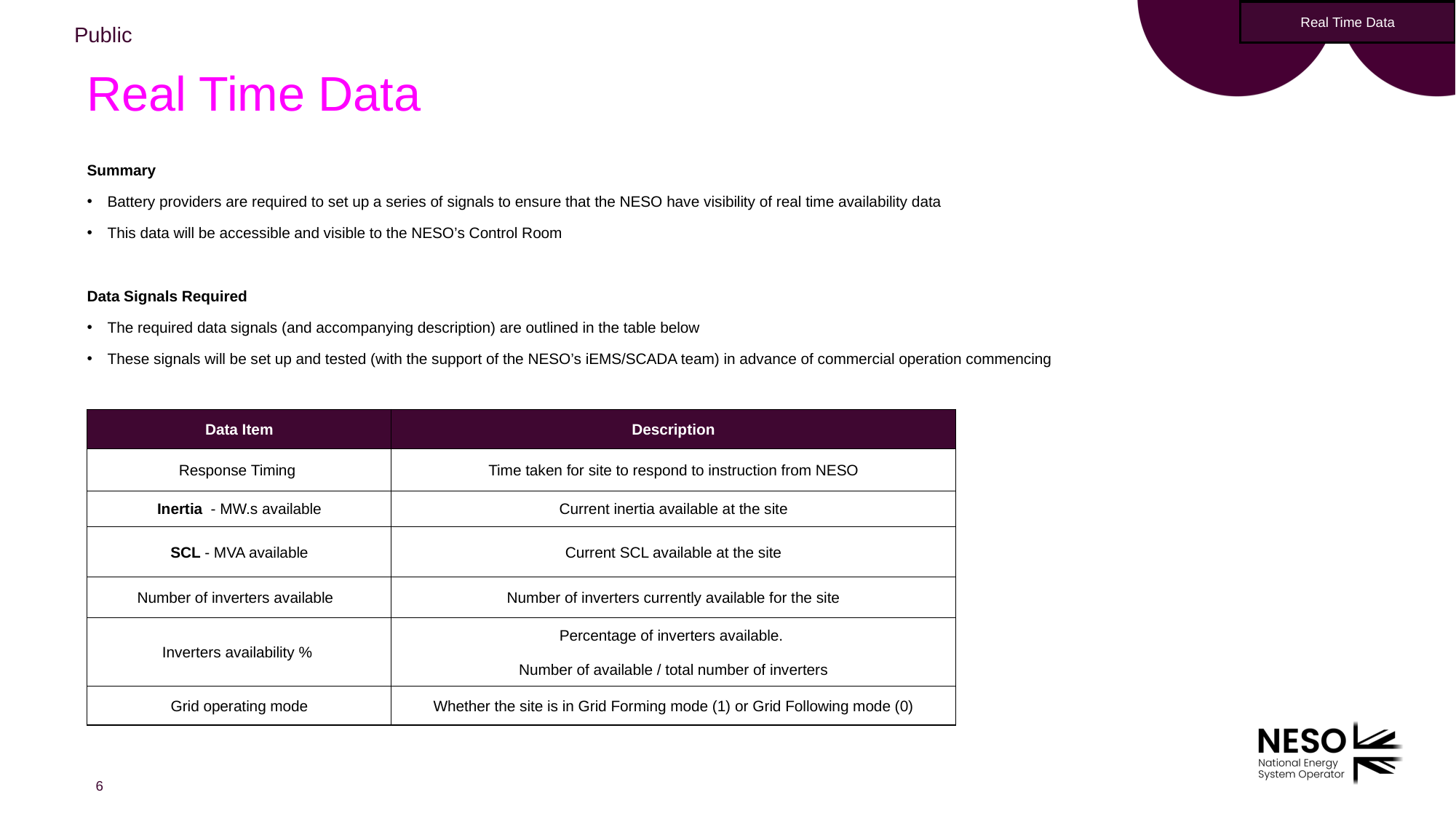

Real Time Data
# Real Time Data
Summary
Battery providers are required to set up a series of signals to ensure that the NESO have visibility of real time availability data
This data will be accessible and visible to the NESO’s Control Room

Data Signals Required
The required data signals (and accompanying description) are outlined in the table below
These signals will be set up and tested (with the support of the NESO’s iEMS/SCADA team) in advance of commercial operation commencing
| Data Item | Description |
| --- | --- |
| Response Timing | Time taken for site to respond to instruction from NESO |
| Inertia  - MW.s available | Current inertia available at the site |
| SCL - MVA available | Current SCL available at the site |
| Number of inverters available | Number of inverters currently available for the site |
| Inverters availability % | Percentage of inverters available. Number of available / total number of inverters |
| Grid operating mode | Whether the site is in Grid Forming mode (1) or Grid Following mode (0) |